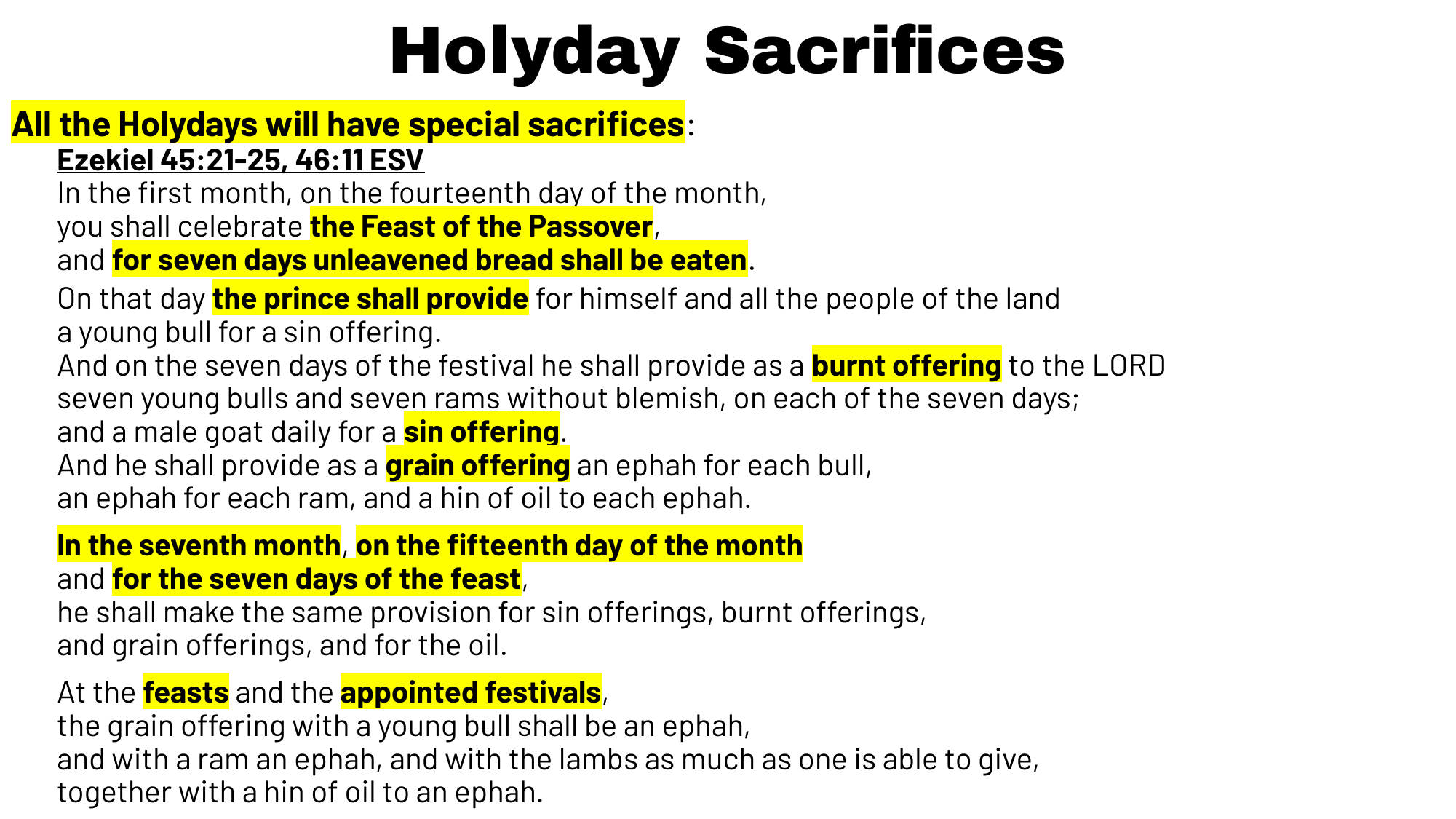

# Holyday Sacrifices
All the Holydays will have special sacrifices:
Ezekiel 45:21-25, 46:11 ESV
In the first month, on the fourteenth day of the month,
you shall celebrate the Feast of the Passover,
and for seven days unleavened bread shall be eaten.
On that day the prince shall provide for himself and all the people of the land
a young bull for a sin offering.
And on the seven days of the festival he shall provide as a burnt offering to the LORD
seven young bulls and seven rams without blemish, on each of the seven days;
and a male goat daily for a sin offering.
And he shall provide as a grain offering an ephah for each bull,
an ephah for each ram, and a hin of oil to each ephah.
In the seventh month, on the fifteenth day of the month
and for the seven days of the feast,
he shall make the same provision for sin offerings, burnt offerings,
and grain offerings, and for the oil.
At the feasts and the appointed festivals,
the grain offering with a young bull shall be an ephah,
and with a ram an ephah, and with the lambs as much as one is able to give,
together with a hin of oil to an ephah.